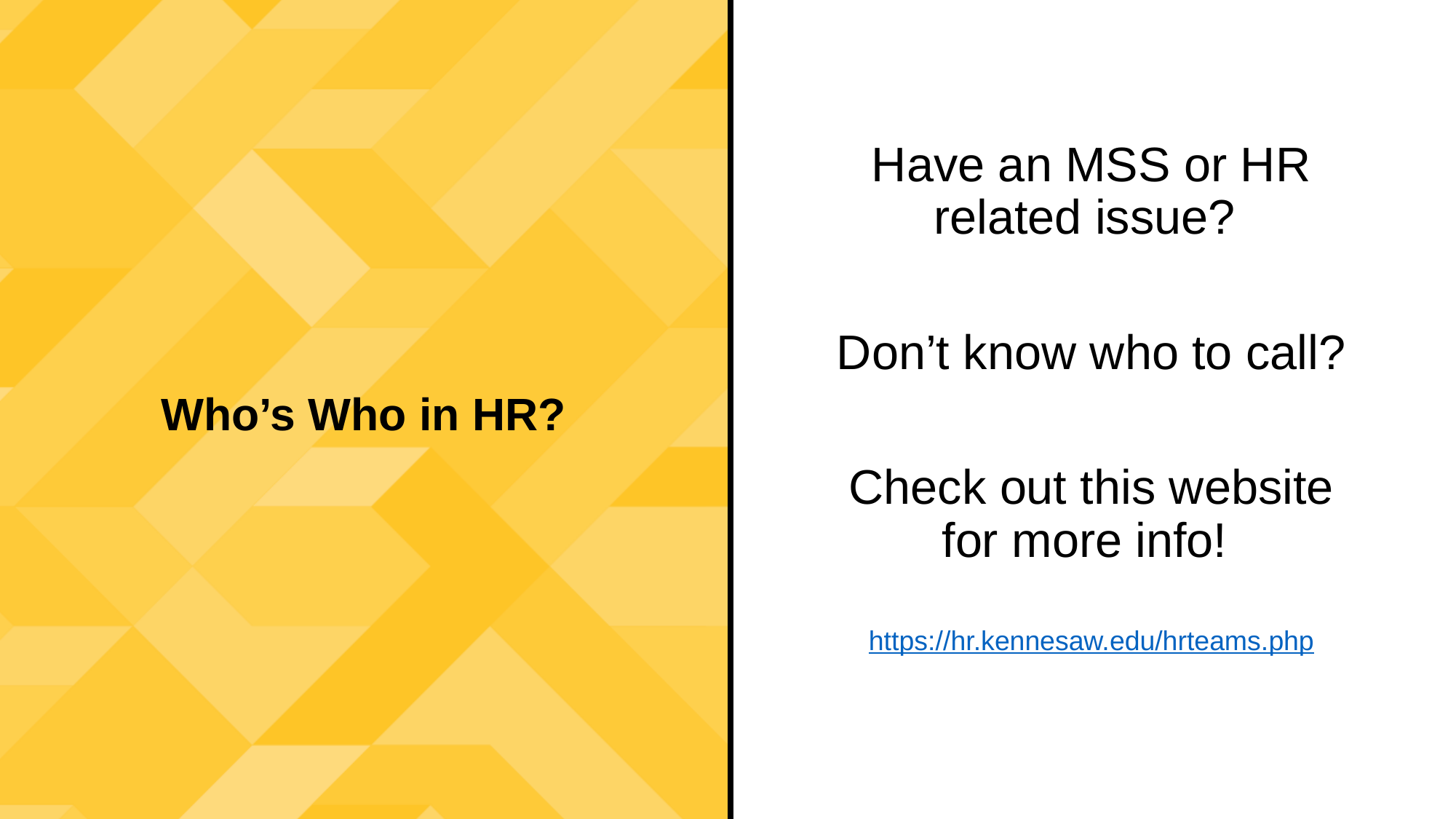

Have an MSS or HR related issue?

Don’t know who to call?

Check out this website for more info!

https://hr.kennesaw.edu/hrteams.php

Who’s Who in HR?